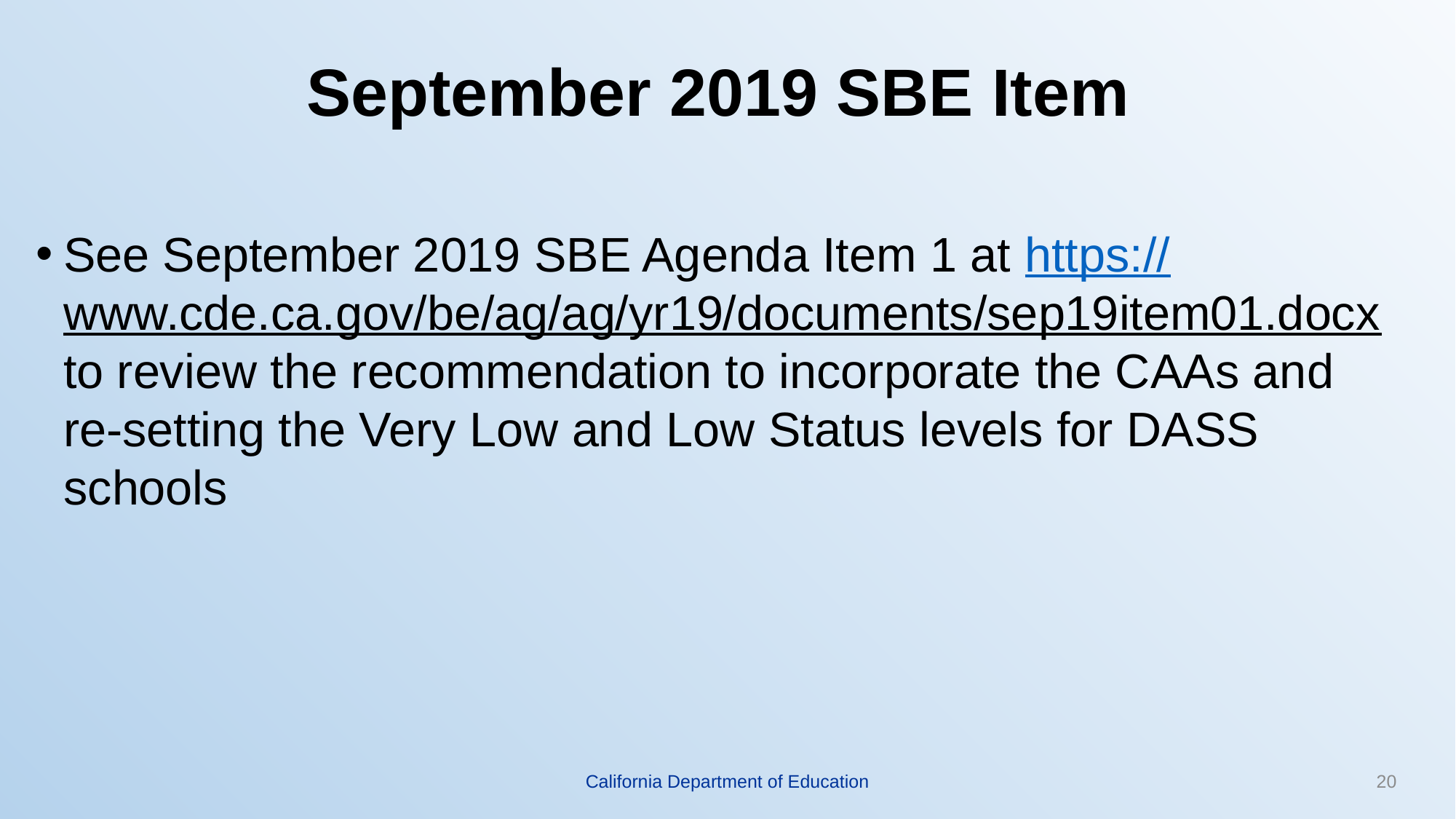

# September 2019 SBE Item
See September 2019 SBE Agenda Item 1 at https://www.cde.ca.gov/be/ag/ag/yr19/documents/sep19item01.docx to review the recommendation to incorporate the CAAs and re-setting the Very Low and Low Status levels for DASS schools
California Department of Education
20